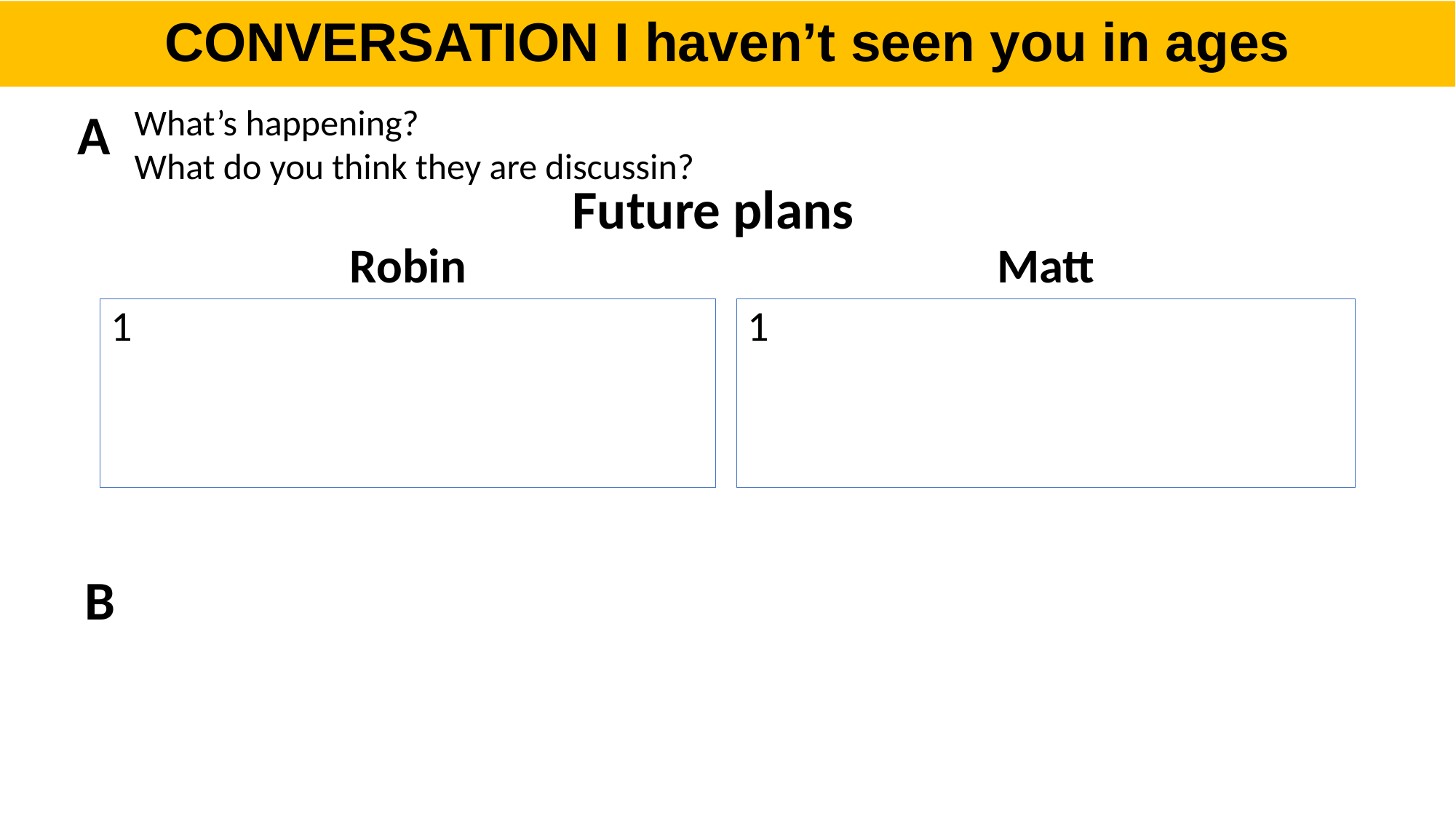

# CONVERSATION I haven’t seen you in ages
What’s happening?
What do you think they are discussin?
A
Future plans
Robin
Matt
1
1
B